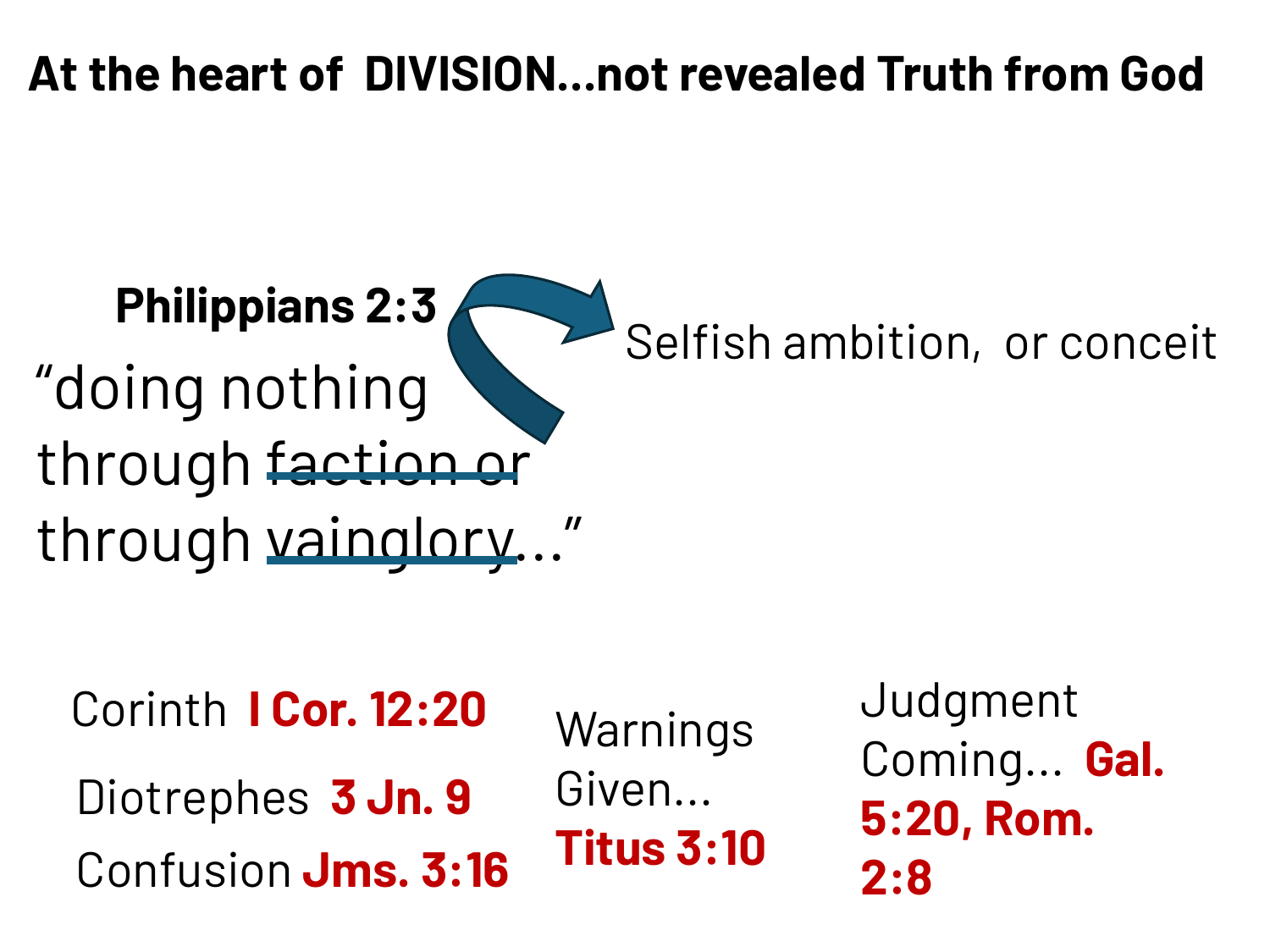

At the heart of  DIVISION...not revealed Truth from God

Philippians 2:3
Selfish ambition,  or conceit
“doing nothing through faction or through vainglory...”
Judgment Coming...  Gal. 5:20, Rom. 2:8
Corinth  I Cor. 12:20
Warnings  Given... Titus 3:10
Diotrephes  3 Jn. 9
Confusion Jms. 3:16